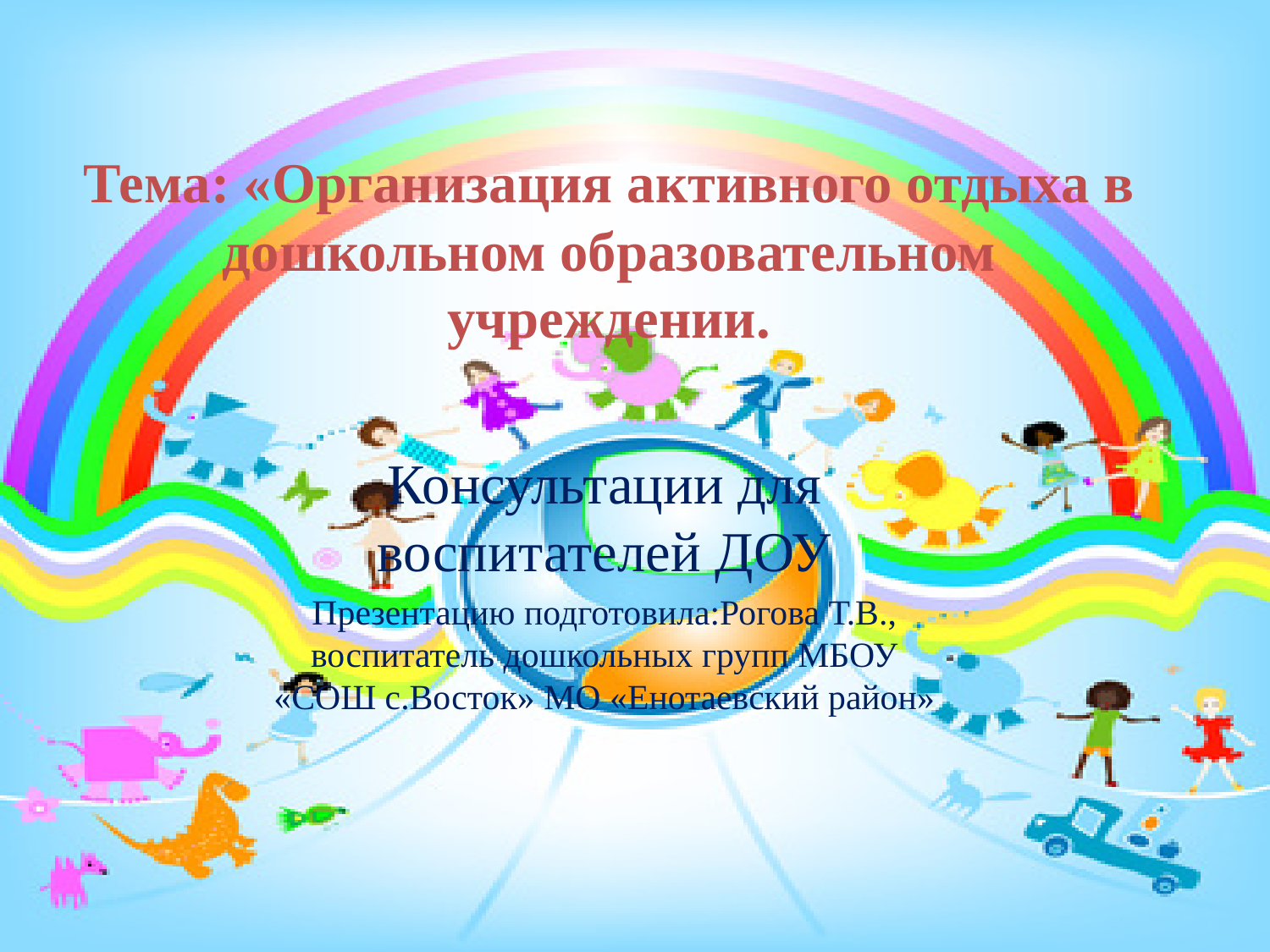

# Тема: «Организация активного отдыха в дошкольном образовательном учреждении.

Консультации для воспитателей ДОУ
Презентацию подготовила:Рогова Т.В., воспитатель дошкольных групп МБОУ «СОШ с.Восток» МО «Енотаевский район»